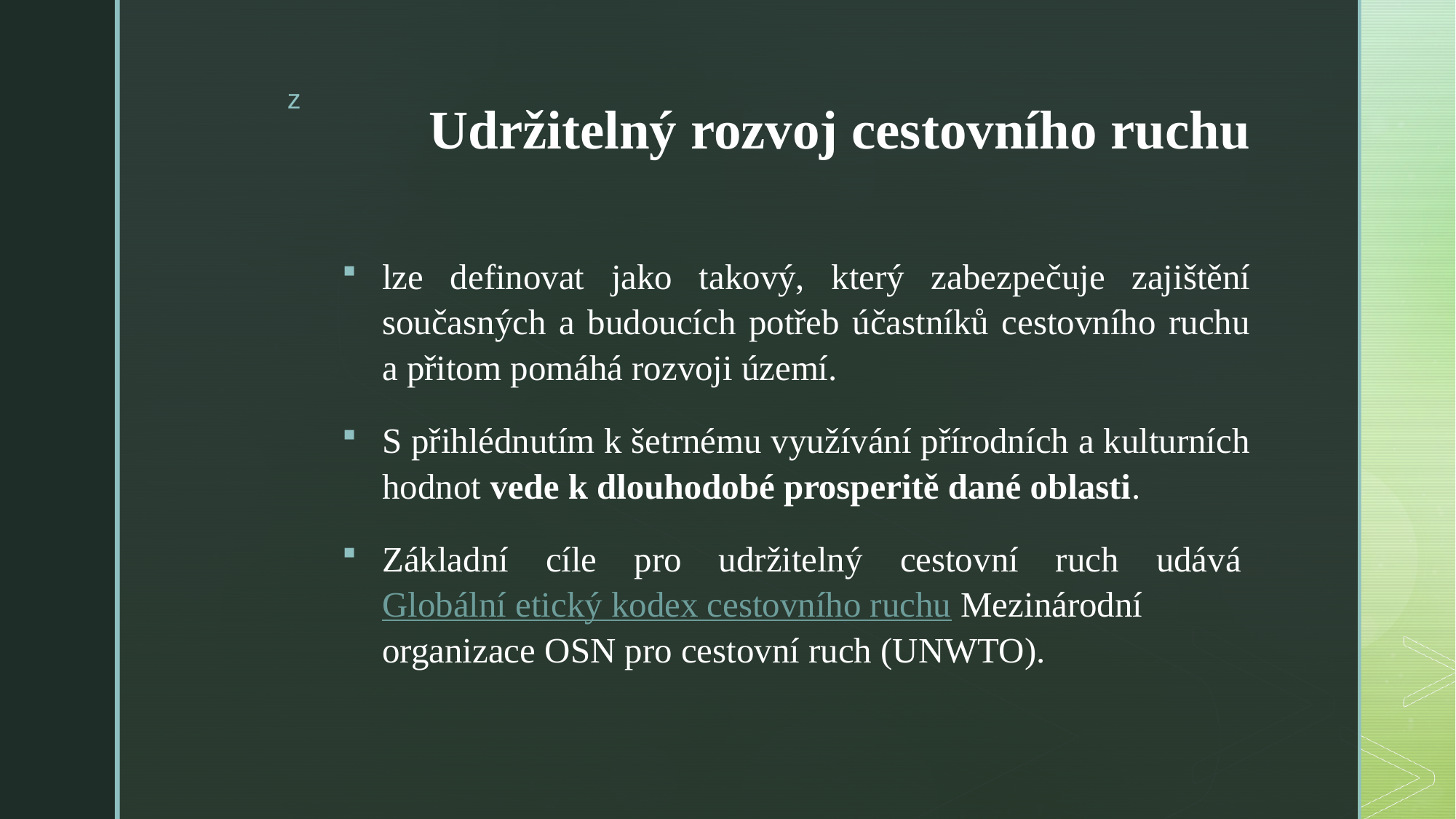

# Udržitelný rozvoj cestovního ruchu
lze definovat jako takový, který zabezpečuje zajištění současných a budoucích potřeb účastníků cestovního ruchu a přitom pomáhá rozvoji území.
S přihlédnutím k šetrnému využívání přírodních a kulturních hodnot vede k dlouhodobé prosperitě dané oblasti.
Základní cíle pro udržitelný cestovní ruch udává Globální etický kodex cestovního ruchu Mezinárodní organizace OSN pro cestovní ruch (UNWTO).